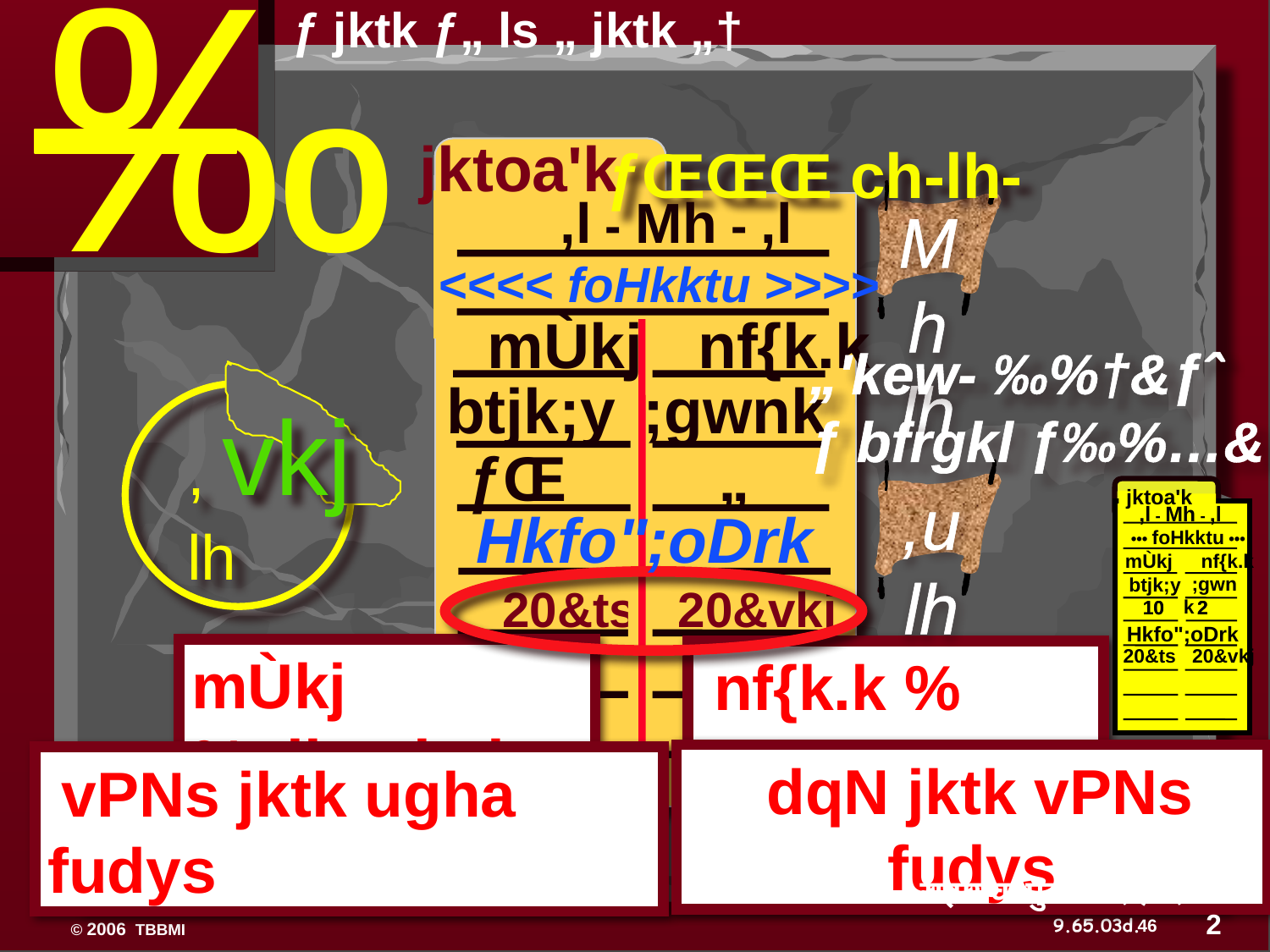

‰

ƒ jktk ƒ„ ls „ jktk „†

jktoa'k
ƒŒŒŒ ch-lh-

,l - Mh - ,l
Mh lh

<<<< foHkktu >>>>

 mÙkj    nf{k.k

„'kew- ‰%†&ƒˆ
ƒ bfrgkl ƒ‰%…&ƒ‡

btjk;y  ;gwnk

, vkj lh
ƒŒ           „

,u lh
jktoa'k

Hkfo";oDrk
,l - Mh - ,l

 ••• foHkktu •••
mÙkj       nf{k.k
  ;gwnk
btjk;y
10      2

20&ts   20&vkj

10      2

Hkfo";oDrk

 20&ts    20&vkj
mÙkj % ;jksgkokse
 nf{k.k % jsgksckse

 dqN jktk vPNs fudys
 vPNs jktk ugha fudys

सहायक पुस्तक ३१−३२

2
46